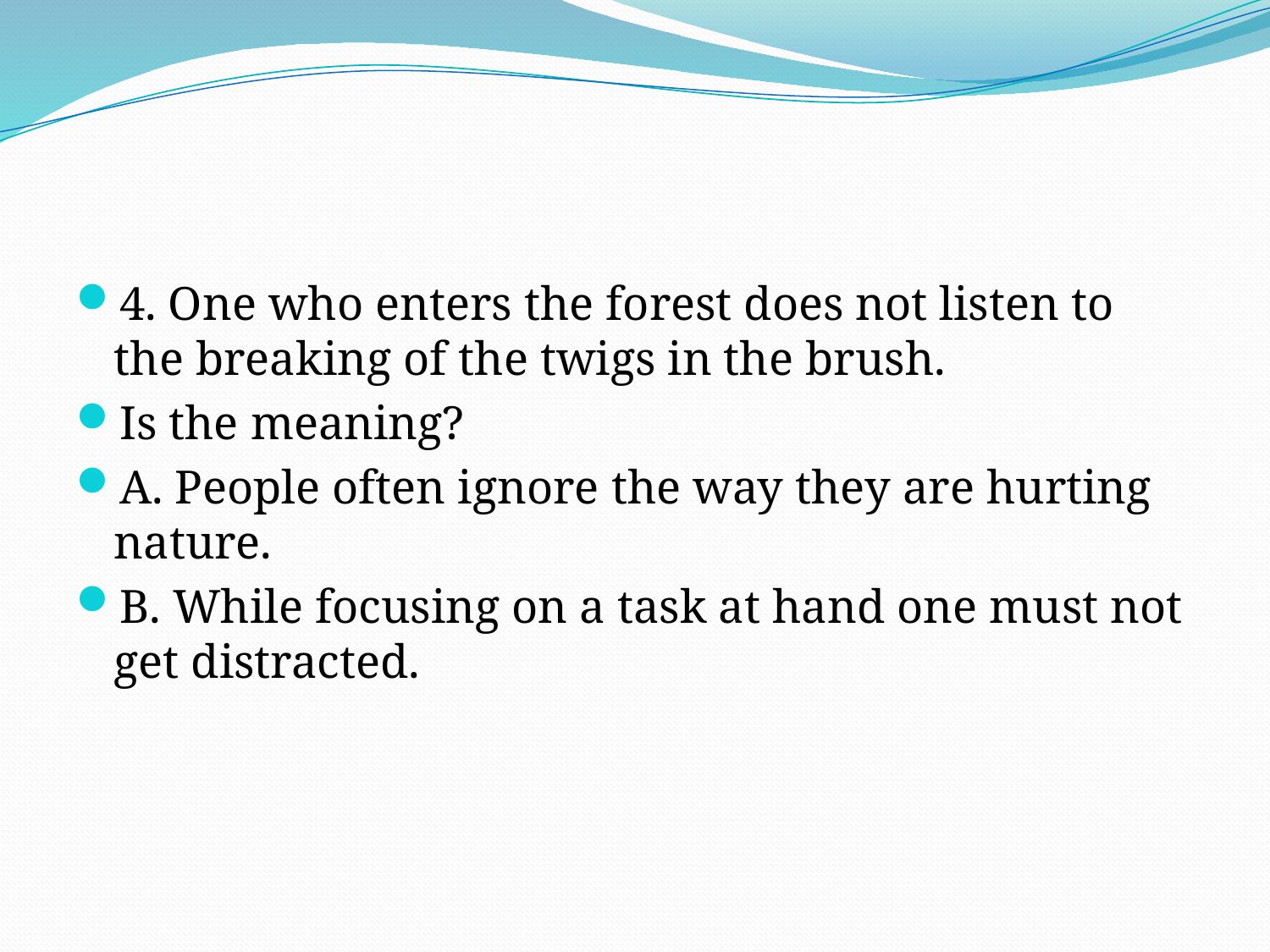

#
4. One who enters the forest does not listen to the breaking of the twigs in the brush.
Is the meaning?
A. People often ignore the way they are hurting nature.
B. While focusing on a task at hand one must not get distracted.